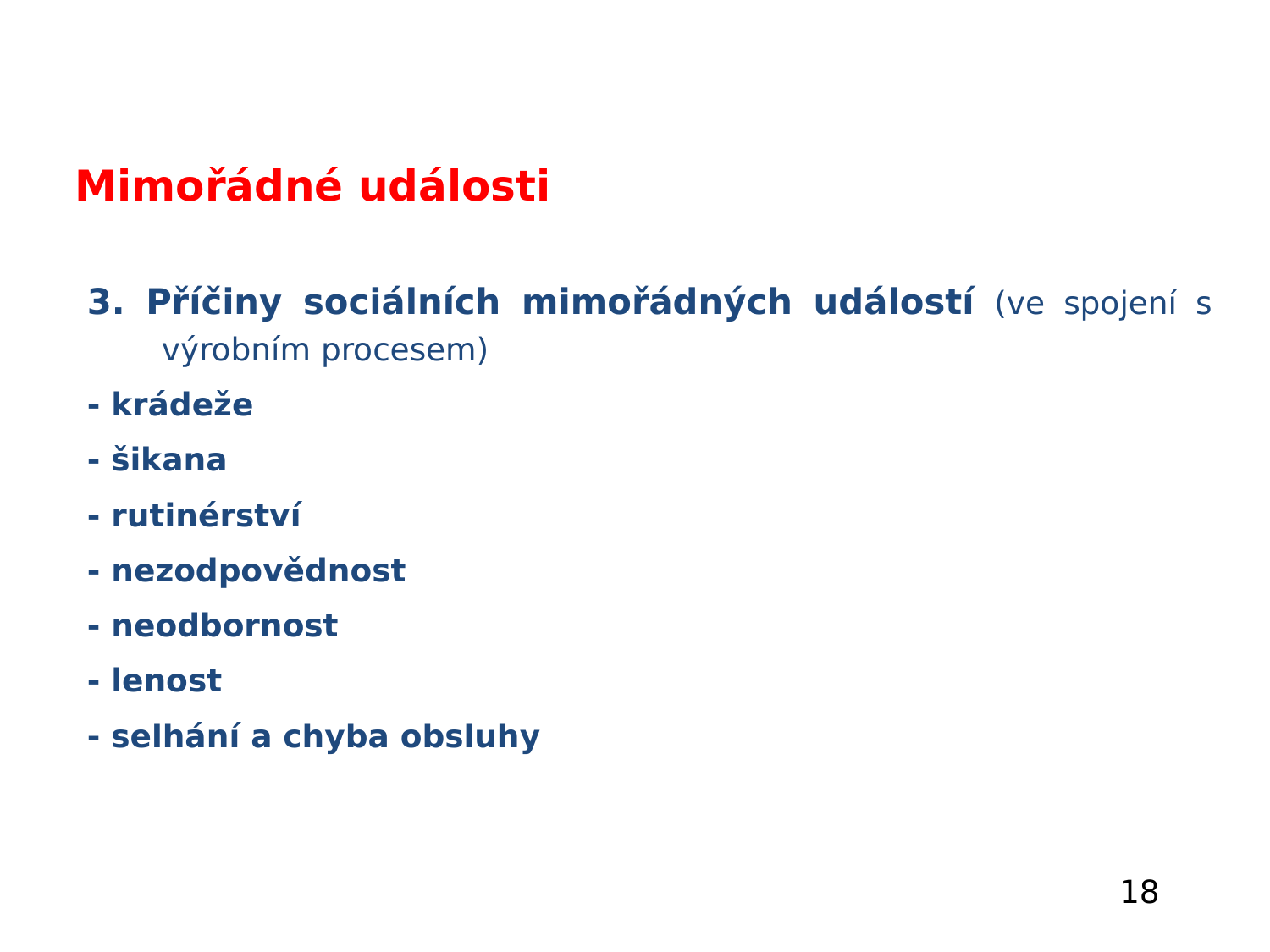

Mimořádné události
3. Příčiny sociálních mimořádných událostí (ve spojení s výrobním procesem)
- krádeže
- šikana
- rutinérství
- nezodpovědnost
- neodbornost
- lenost
- selhání a chyba obsluhy

18